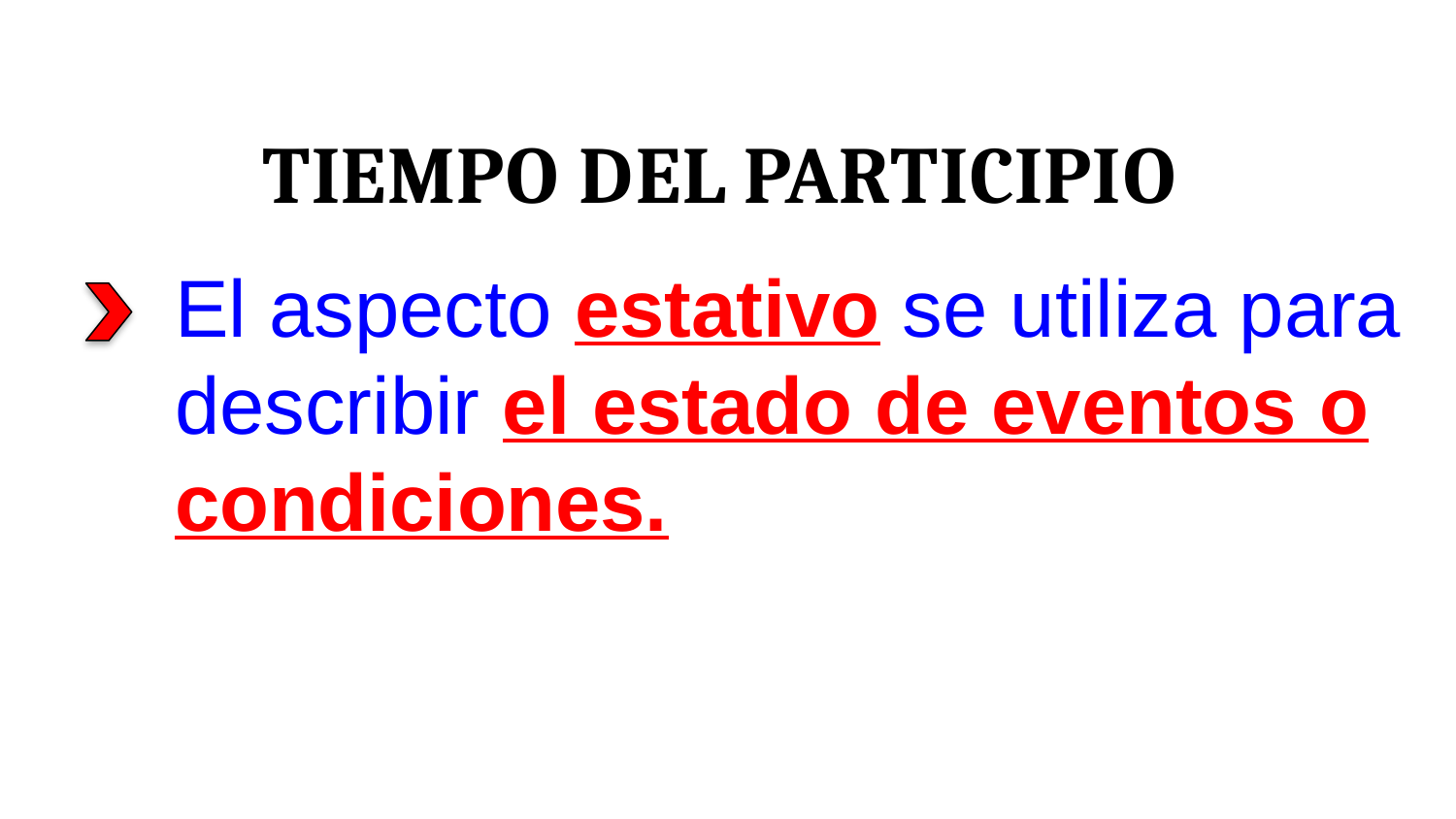

Tiempo Del Participio
El aspecto estativo se utiliza para describir el estado de eventos o condiciones.